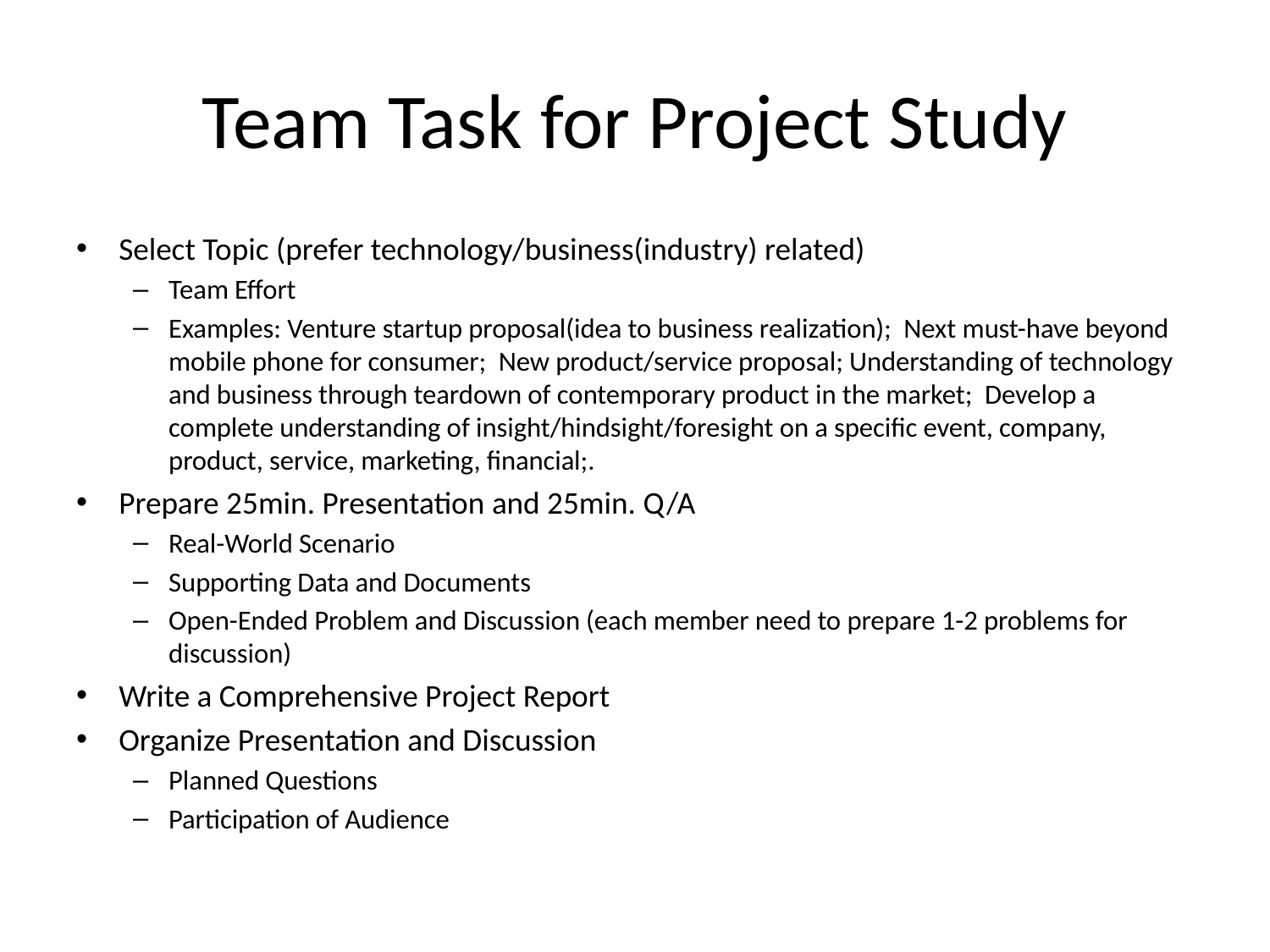

# Team Task for Project Study
Select Topic (prefer technology/business(industry) related)
Team Effort
Examples: Venture startup proposal(idea to business realization);  Next must-have beyond mobile phone for consumer;  New product/service proposal; Understanding of technology and business through teardown of contemporary product in the market;  Develop a complete understanding of insight/hindsight/foresight on a specific event, company, product, service, marketing, financial;.
Prepare 25min. Presentation and 25min. Q/A
Real-World Scenario
Supporting Data and Documents
Open-Ended Problem and Discussion (each member need to prepare 1-2 problems for discussion)
Write a Comprehensive Project Report
Organize Presentation and Discussion
Planned Questions
Participation of Audience